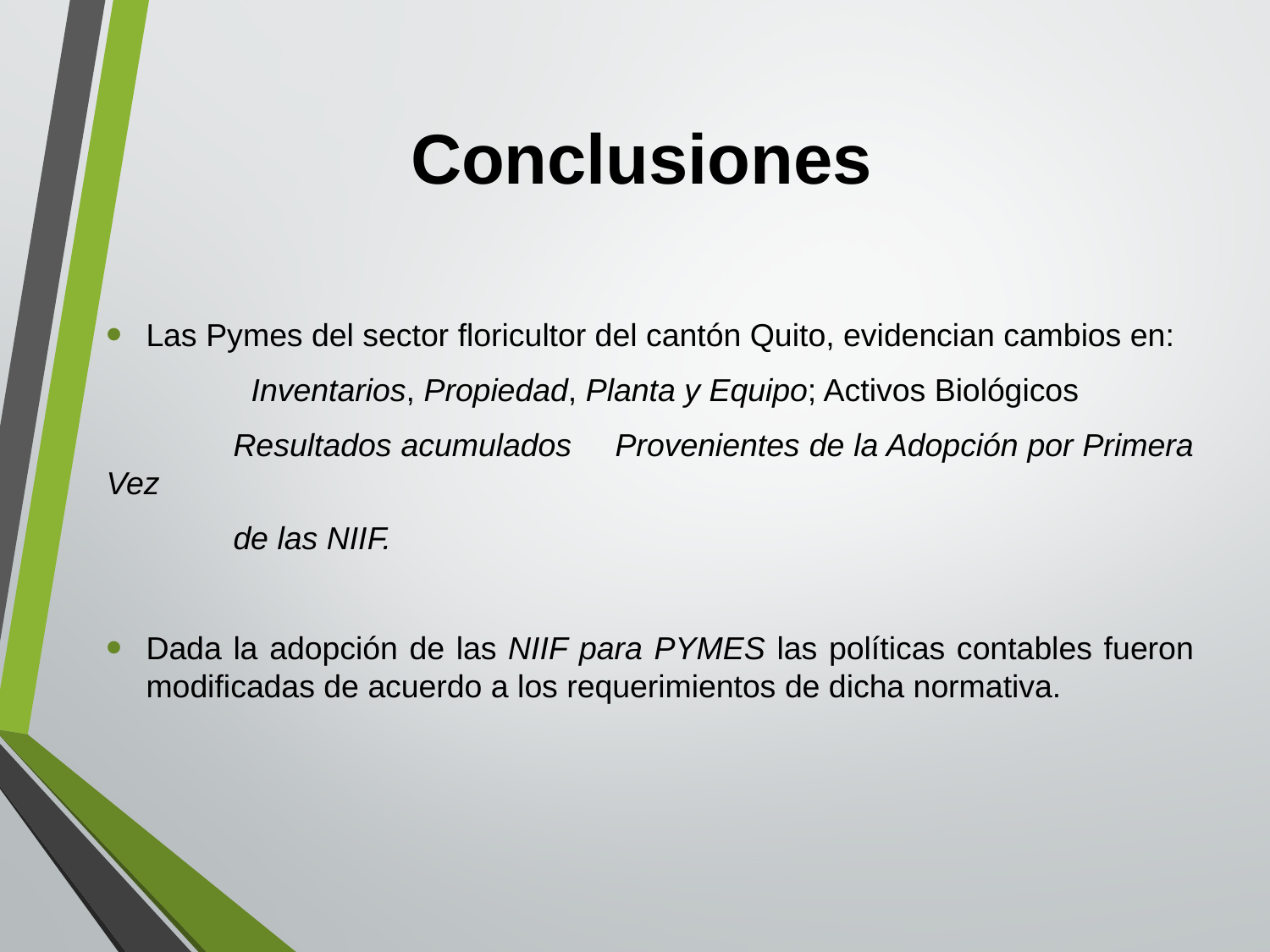

# Conclusiones
Las Pymes del sector floricultor del cantón Quito, evidencian cambios en:
	  Inventarios, Propiedad, Planta y Equipo; Activos Biológicos
	Resultados acumulados 	Provenientes de la Adopción por Primera Vez
	de las NIIF.

Dada la adopción de las NIIF para PYMES las políticas contables fueron modificadas de acuerdo a los requerimientos de dicha normativa.